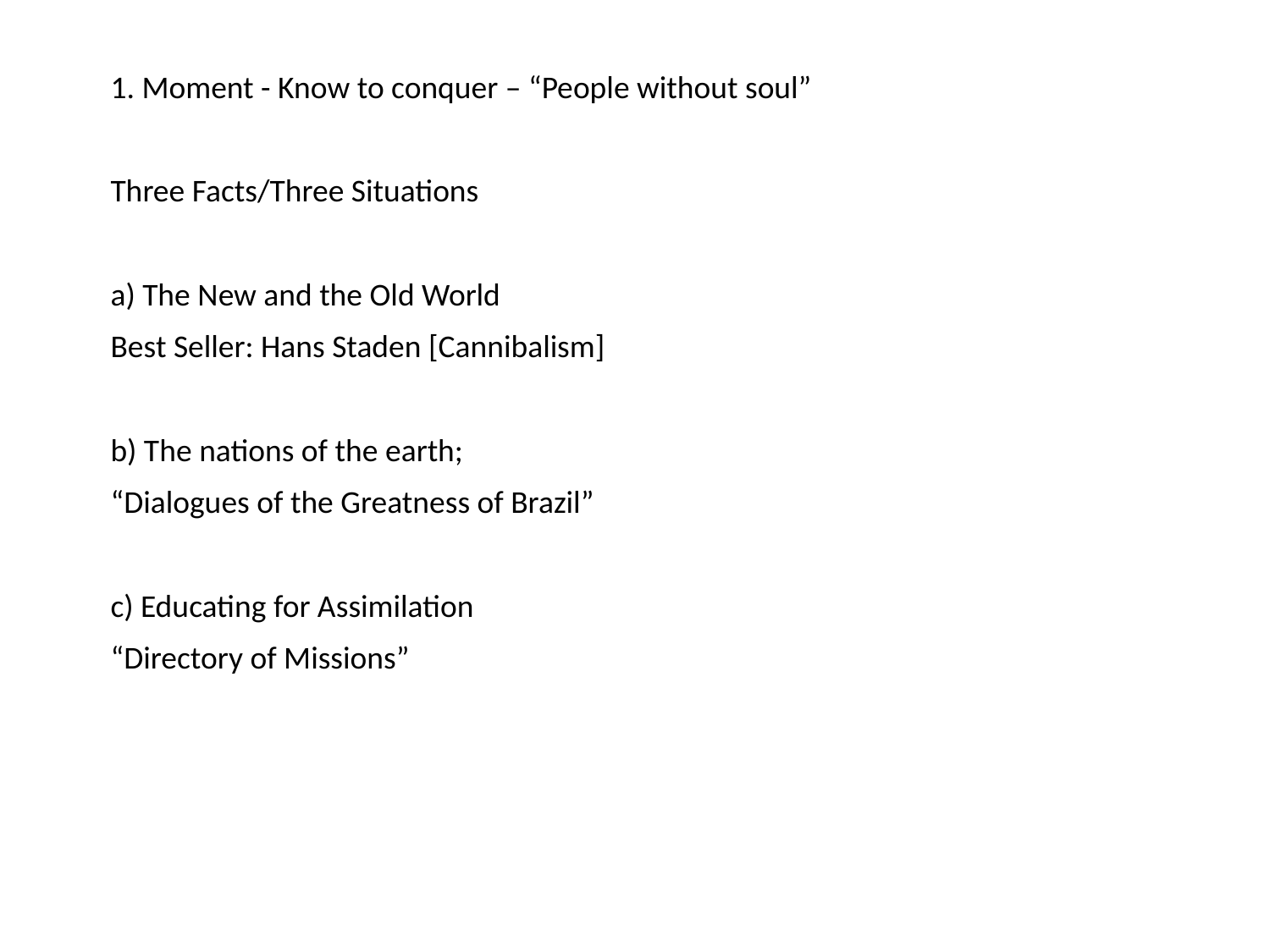

1. Moment - Know to conquer – “People without soul”

Three Facts/Three Situations

a) The New and the Old World
Best Seller: Hans Staden [Cannibalism]

b) The nations of the earth;
“Dialogues of the Greatness of Brazil”

c) Educating for Assimilation
“Directory of Missions”